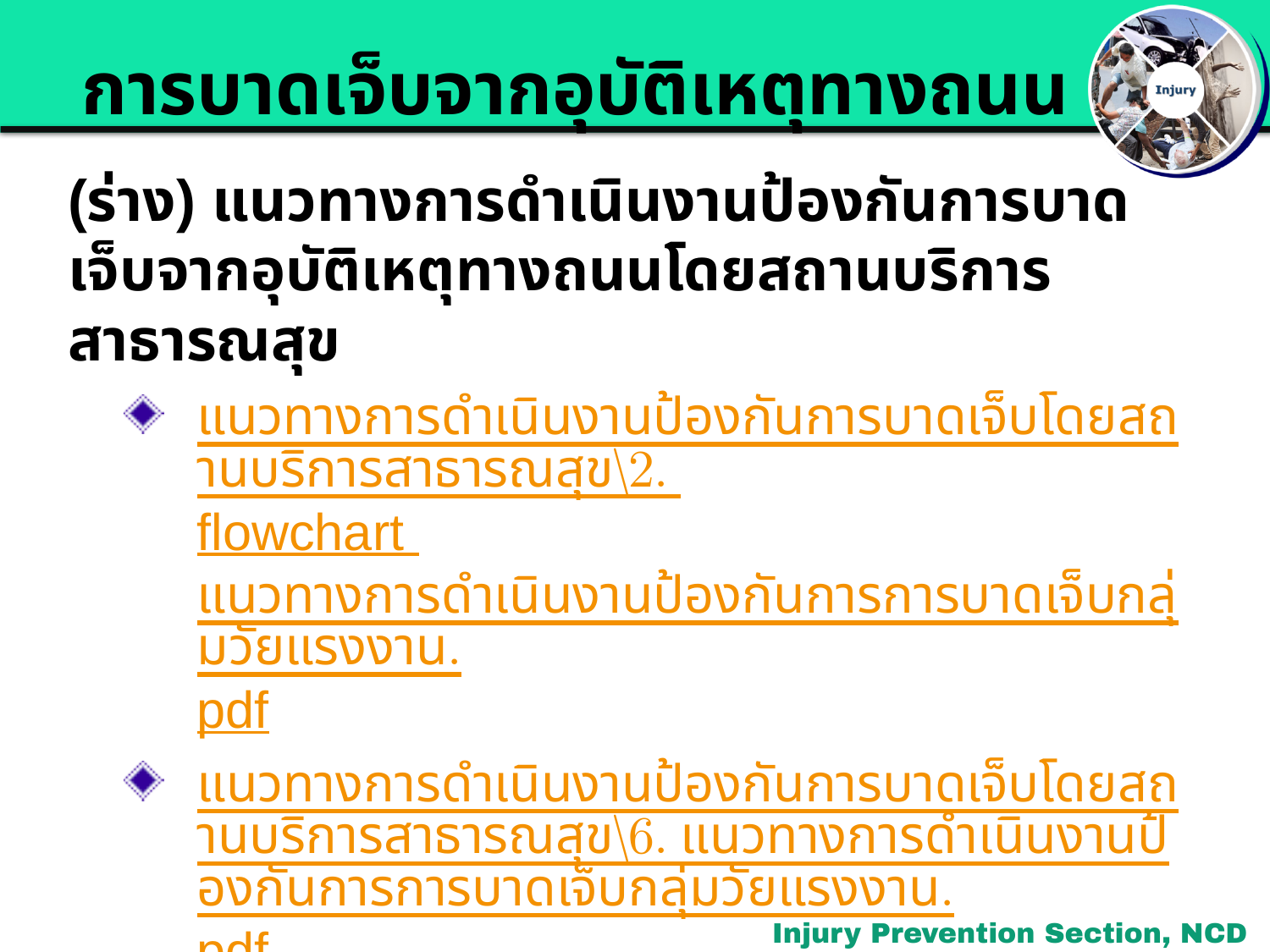

# การบาดเจ็บจากอุบัติเหตุทางถนน
(ร่าง) แนวทางการดำเนินงานป้องกันการบาดเจ็บจากอุบัติเหตุทางถนนโดยสถานบริการสาธารณสุข
แนวทางการดำเนินงานป้องกันการบาดเจ็บโดยสถานบริการสาธารณสุข\2. flowchart แนวทางการดำเนินงานป้องกันการการบาดเจ็บกลุ่มวัยแรงงาน.pdf
แนวทางการดำเนินงานป้องกันการบาดเจ็บโดยสถานบริการสาธารณสุข\6. แนวทางการดำเนินงานป้องกันการการบาดเจ็บกลุ่มวัยแรงงาน.pdf